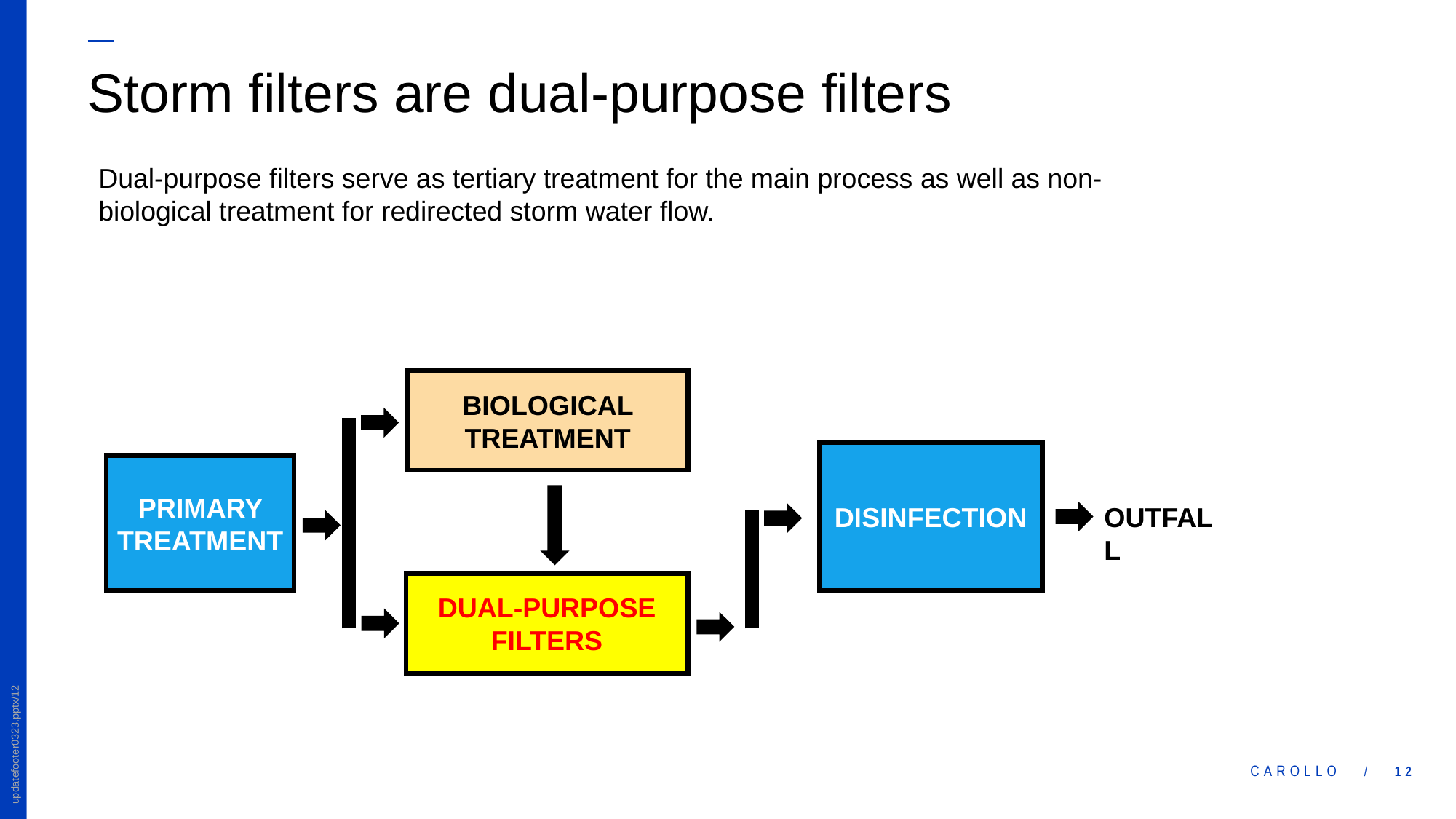

# Storm filters are dual-purpose filters
Dual-purpose filters serve as tertiary treatment for the main process as well as non-biological treatment for redirected storm water flow.
BIOLOGICAL TREATMENT

DISINFECTION
PRIMARY TREATMENT
OUTFALL

DUAL-PURPOSE FILTERS